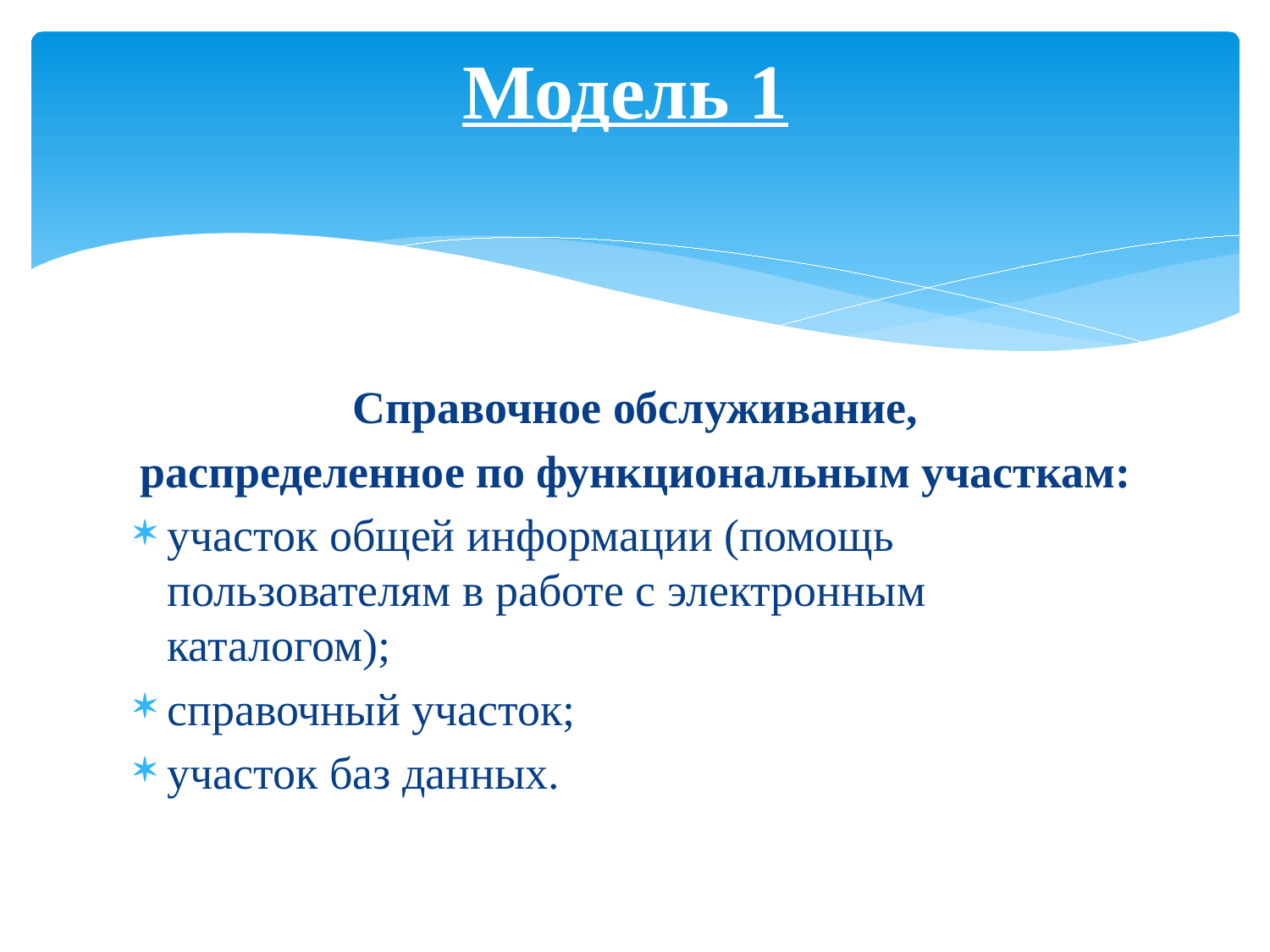

# Модель 1
Справочное обслуживание,
распределенное по функциональным участкам:
участок общей информации (помощь пользователям в работе с электронным каталогом);
справочный участок;
участок баз данных.